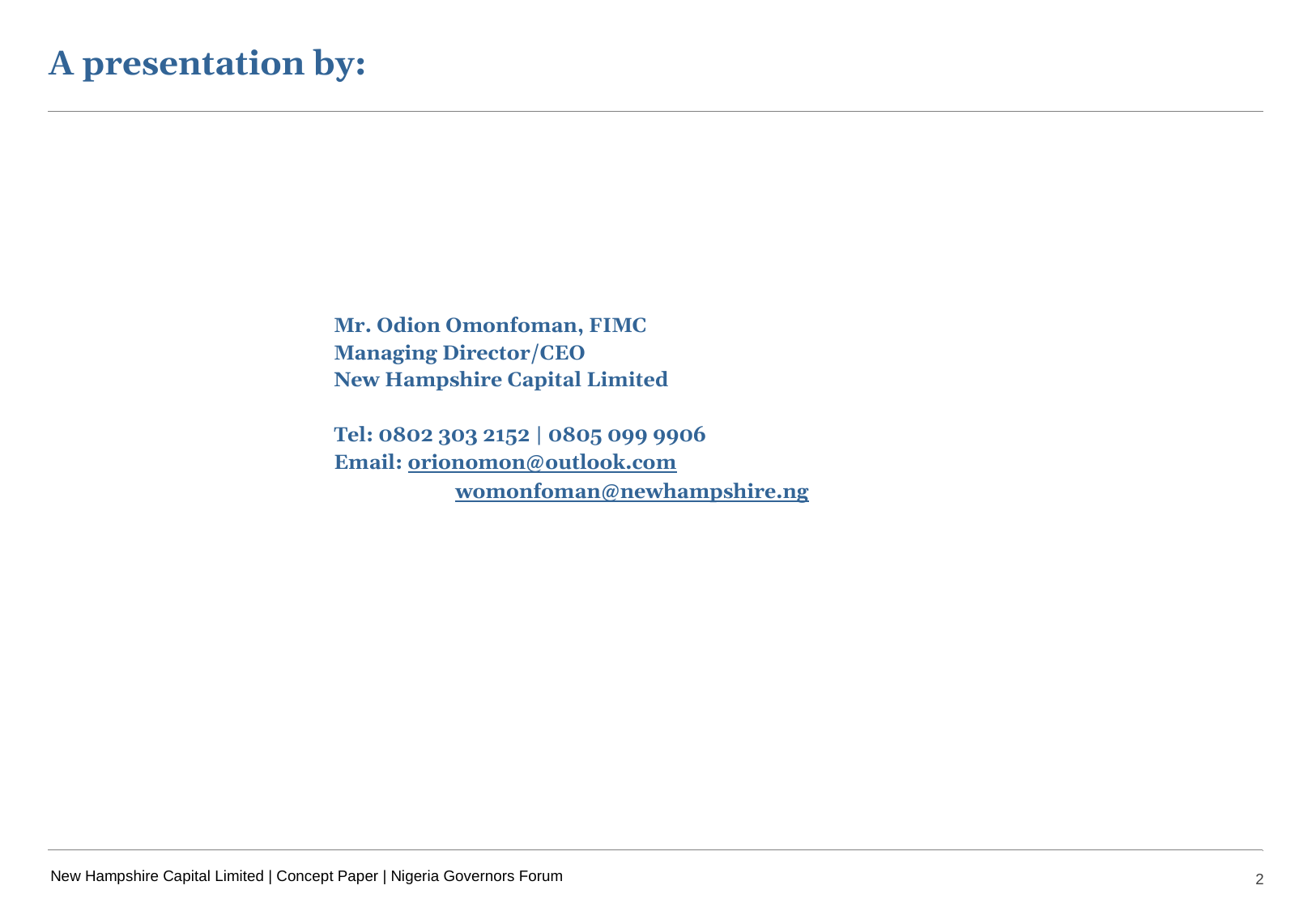

# A presentation by:

Mr. Odion Omonfoman, FIMC
Managing Director/CEO
New Hampshire Capital Limited

Tel: 0802 303 2152 | 0805 099 9906
Email: orionomon@outlook.com
	womonfoman@newhampshire.ng